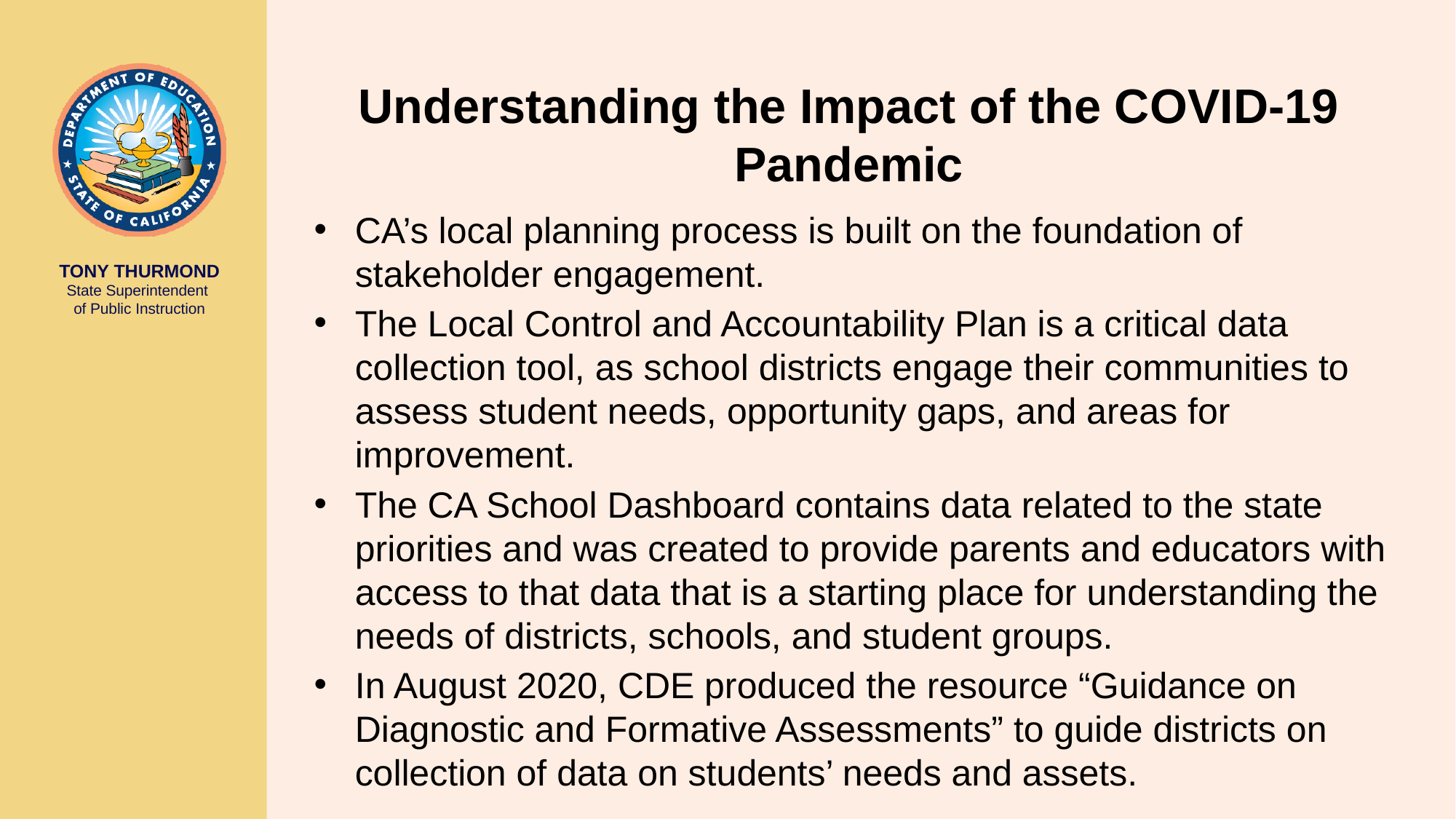

# Understanding the Impact of the COVID-19 Pandemic
CA’s local planning process is built on the foundation of stakeholder engagement.
The Local Control and Accountability Plan is a critical data collection tool, as school districts engage their communities to assess student needs, opportunity gaps, and areas for improvement.
The CA School Dashboard contains data related to the state priorities and was created to provide parents and educators with access to that data that is a starting place for understanding the needs of districts, schools, and student groups.
In August 2020, CDE produced the resource “Guidance on Diagnostic and Formative Assessments” to guide districts on collection of data on students’ needs and assets.